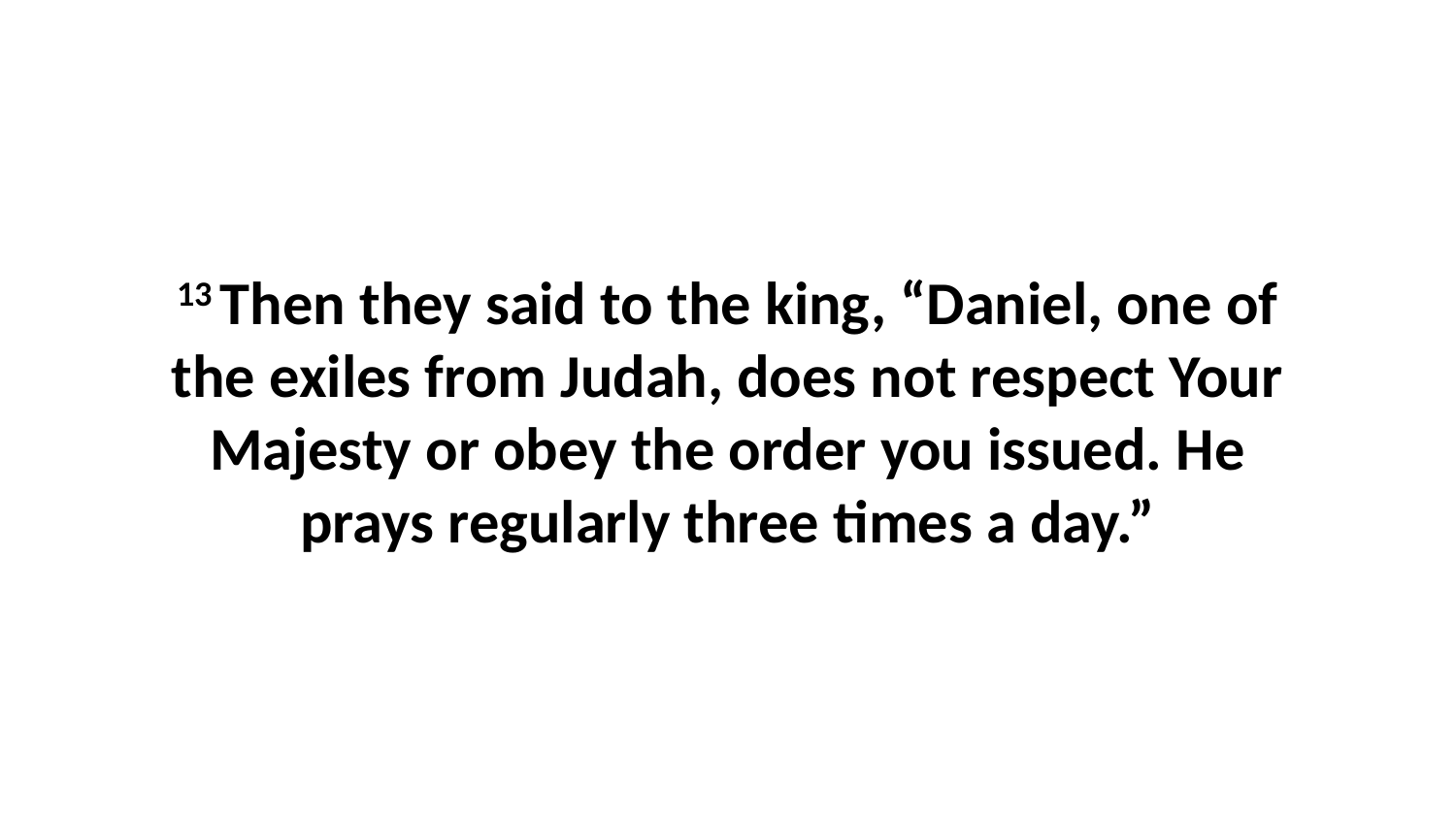

13 Then they said to the king, “Daniel, one of the exiles from Judah, does not respect Your Majesty or obey the order you issued. He prays regularly three times a day.”